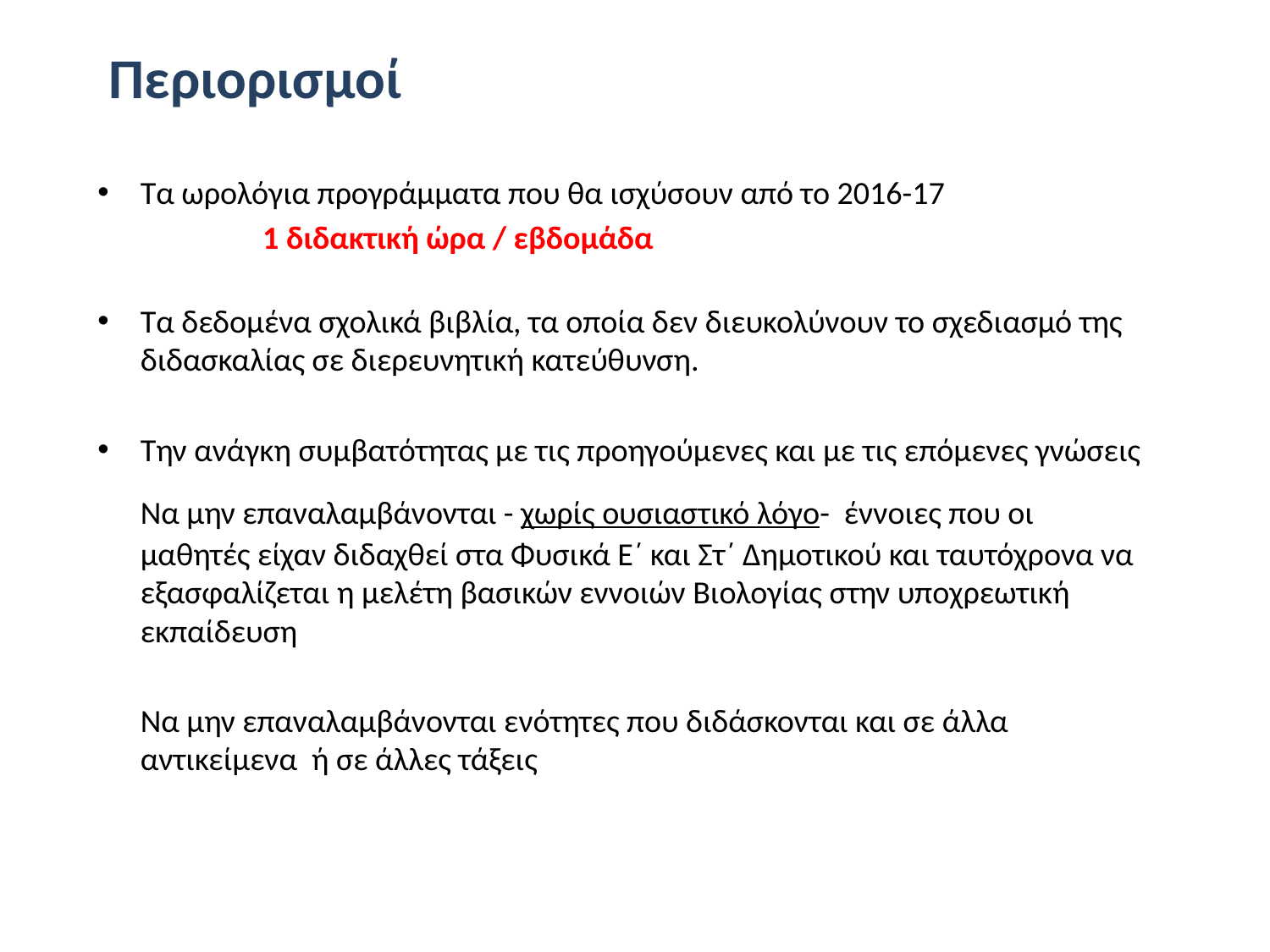

Περιορισμοί
Τα ωρολόγια προγράμματα που θα ισχύσουν από το 2016-17
		                 1 διδακτική ώρα / εβδομάδα

Τα δεδομένα σχολικά βιβλία, τα οποία δεν διευκολύνουν το σχεδιασμό της διδασκαλίας σε διερευνητική κατεύθυνση.

Την ανάγκη συμβατότητας με τις προηγούμενες και με τις επόμενες γνώσεις
	Να μην επαναλαμβάνονται - χωρίς ουσιαστικό λόγο-  έννοιες που οι μαθητές είχαν διδαχθεί στα Φυσικά Ε΄ και Στ΄ Δημοτικού και ταυτόχρονα να εξασφαλίζεται η μελέτη βασικών εννοιών Βιολογίας στην υποχρεωτική εκπαίδευση

	Να μην επαναλαμβάνονται ενότητες που διδάσκονται και σε άλλα αντικείμενα  ή σε άλλες τάξεις